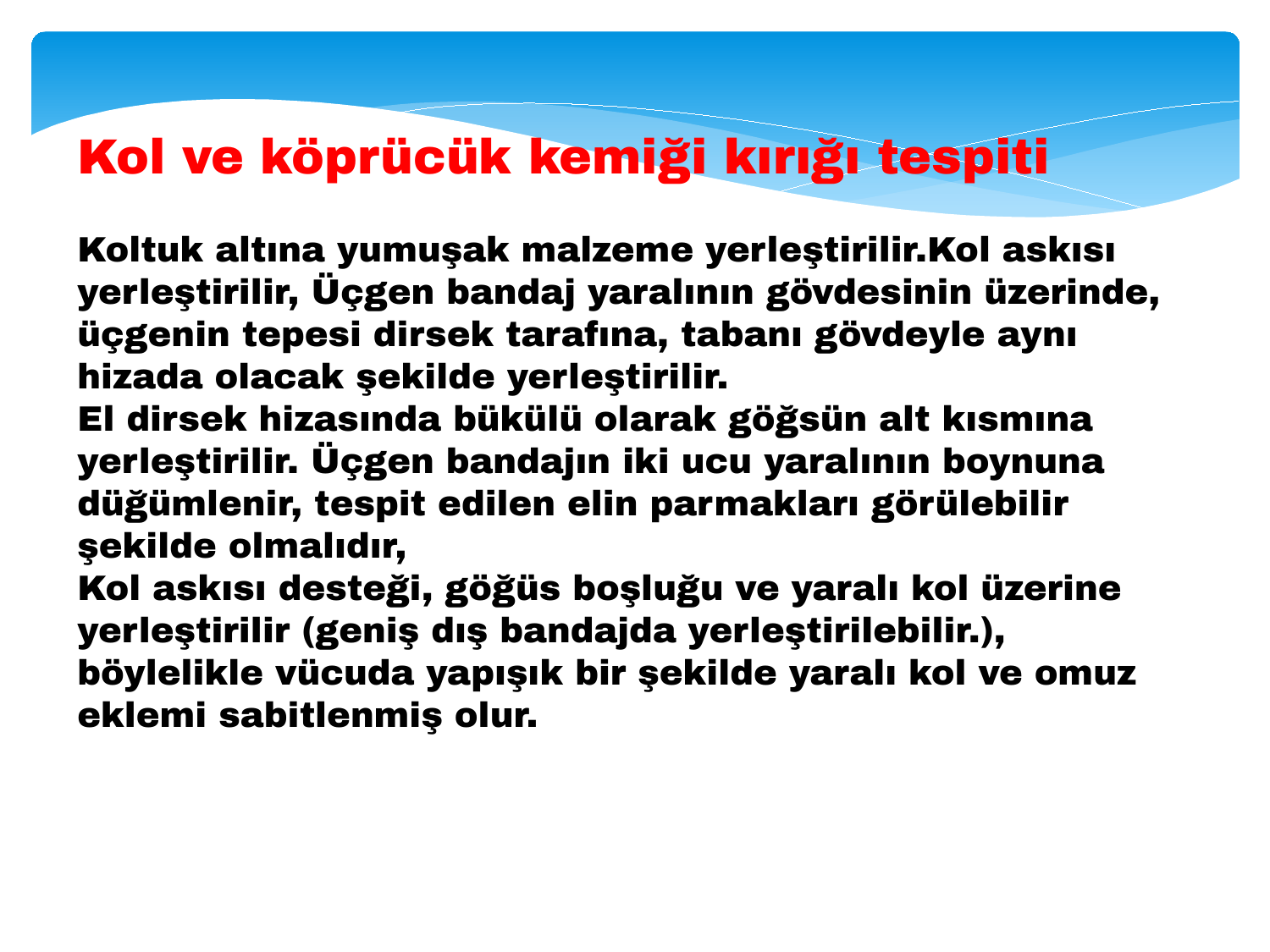

Kol ve köprücük kemiği kırığı tespiti

Koltuk altına yumuşak malzeme yerleştirilir.Kol askısı yerleştirilir, Üçgen bandaj yaralının gövdesinin üzerinde, üçgenin tepesi dirsek tarafına, tabanı gövdeyle aynı hizada olacak şekilde yerleştirilir.
El dirsek hizasında bükülü olarak göğsün alt kısmına yerleştirilir. Üçgen bandajın iki ucu yaralının boynuna düğümlenir, tespit edilen elin parmakları görülebilir şekilde olmalıdır,
Kol askısı desteği, göğüs boşluğu ve yaralı kol üzerine yerleştirilir (geniş dış bandajda yerleştirilebilir.), böylelikle vücuda yapışık bir şekilde yaralı kol ve omuz eklemi sabitlenmiş olur.